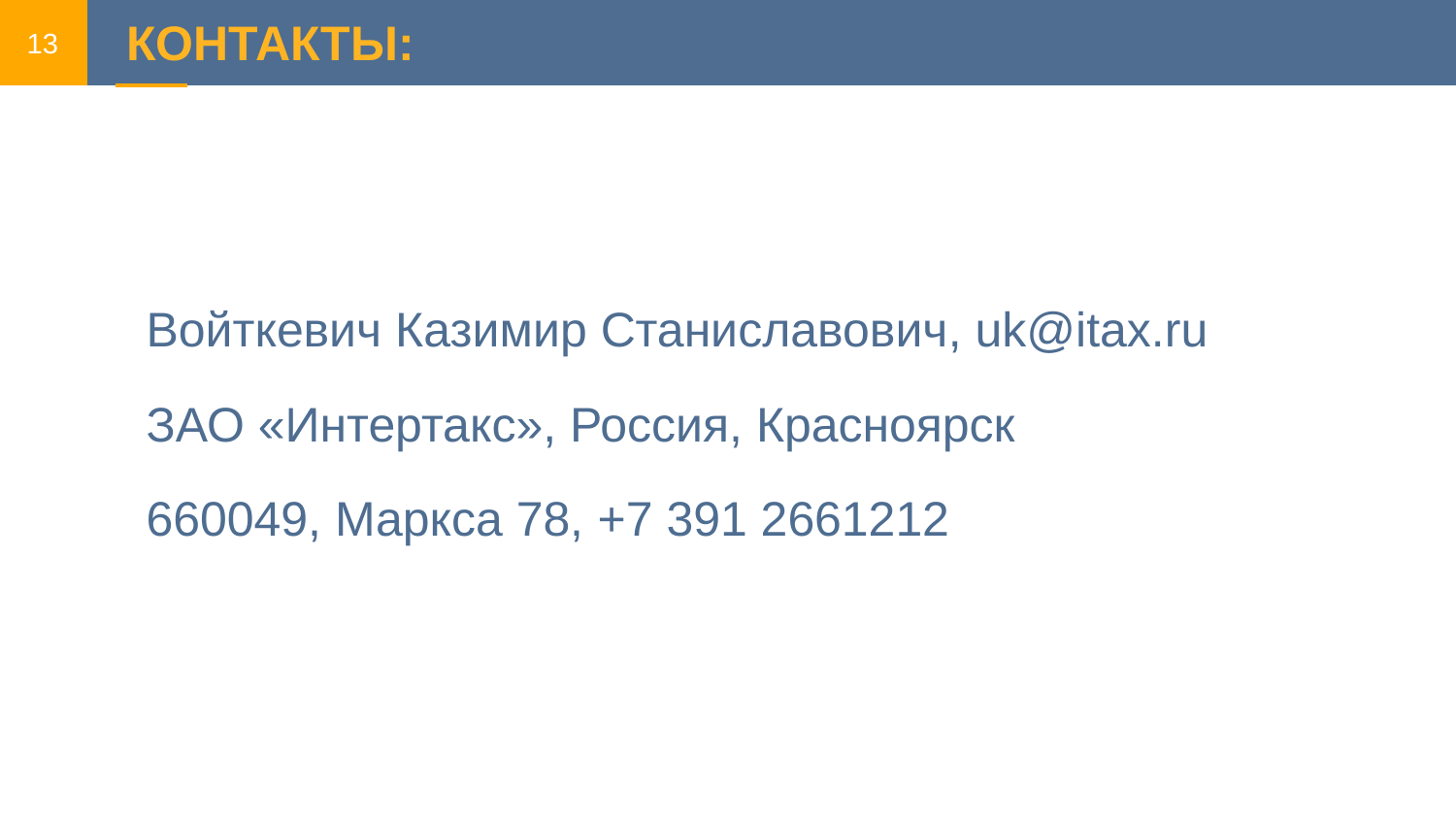

13
# КОНТАКТЫ:
Войткевич Казимир Станиславович, uk@itax.ru
ЗАО «Интертакс», Россия, Красноярск
660049, Маркса 78, +7 391 2661212